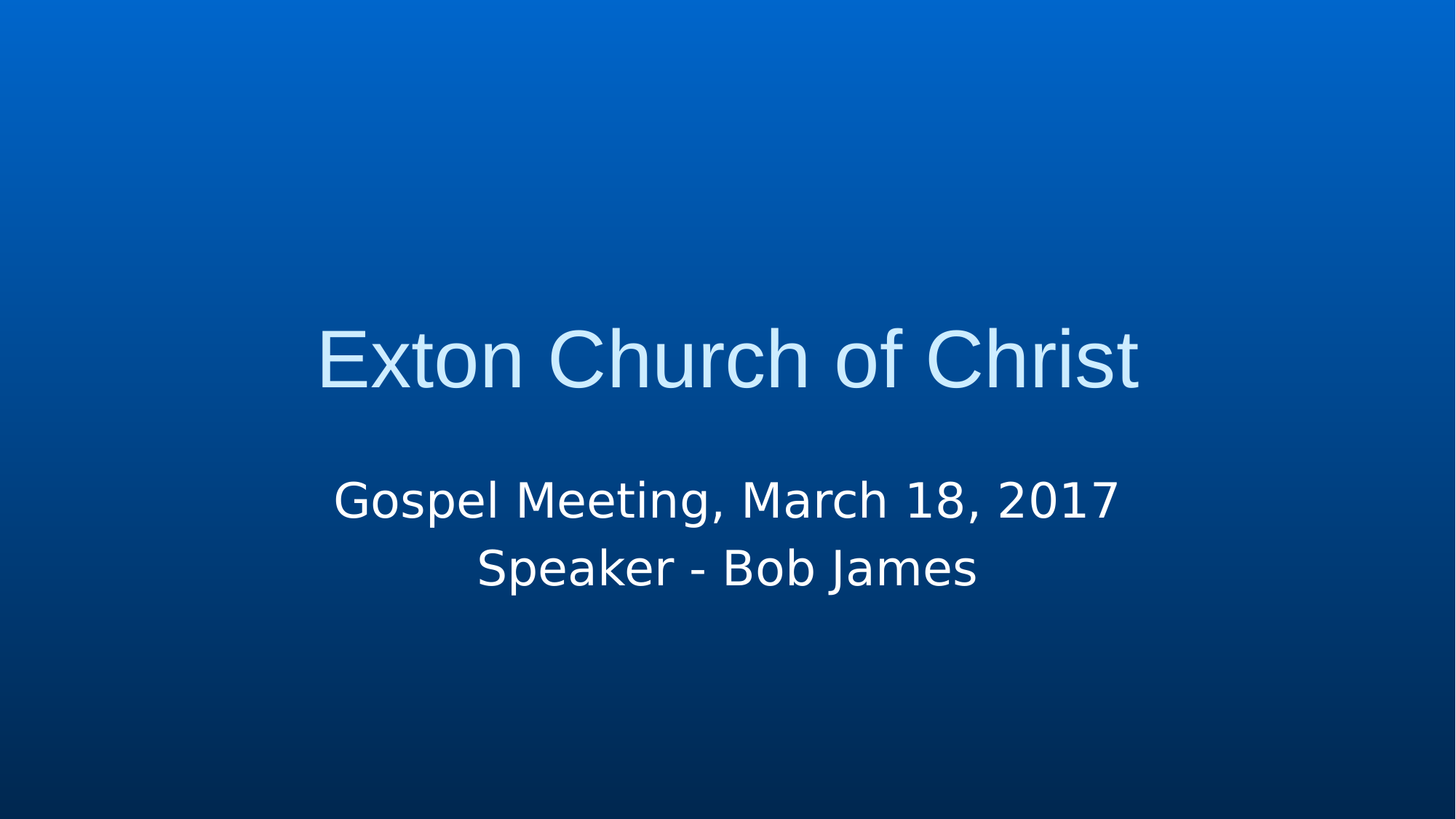

# Exton Church of Christ
Gospel Meeting, March 18, 2017
Speaker - Bob James